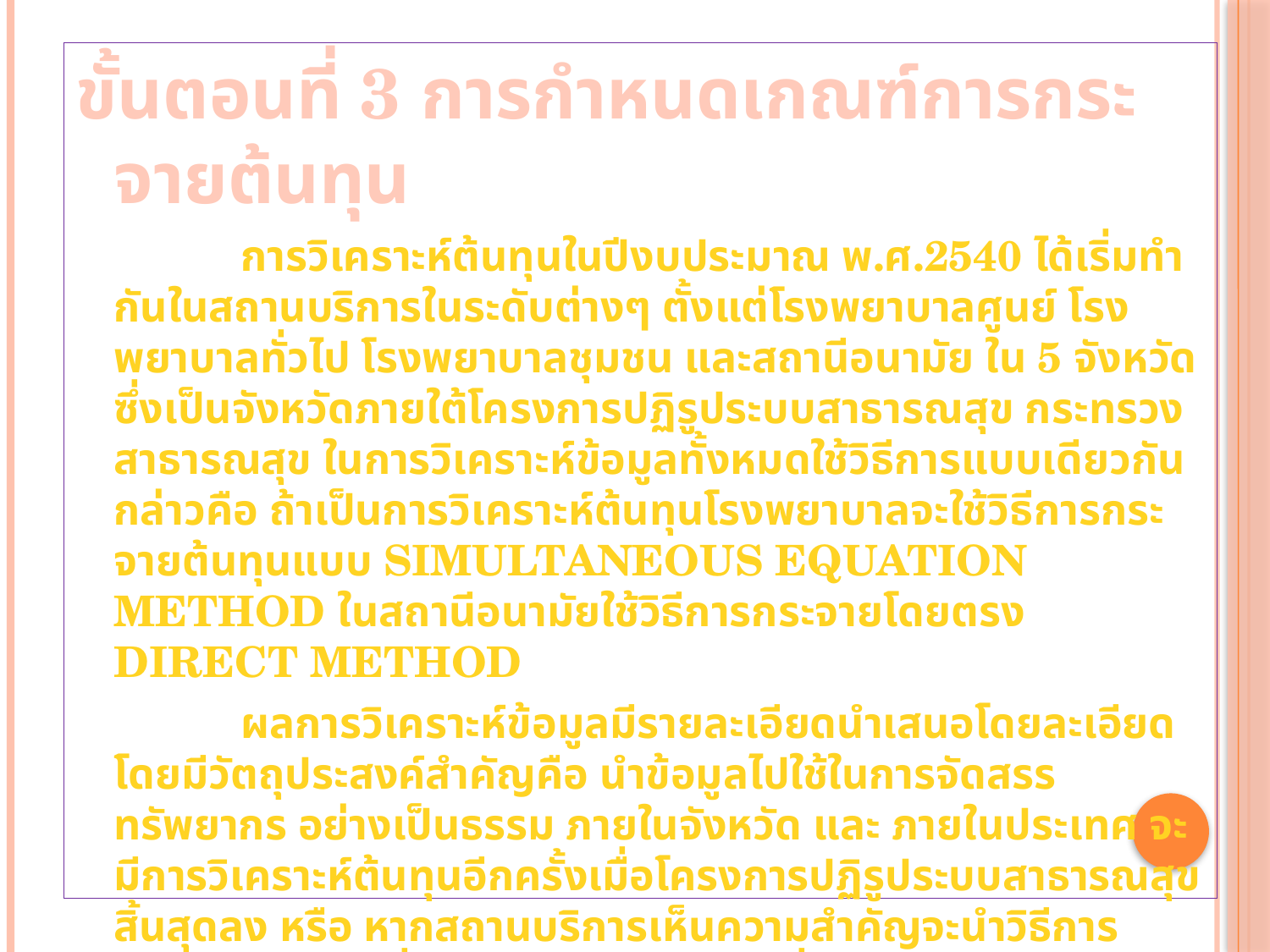

ขั้นตอนที่ 3 การกำหนดเกณฑ์การกระจายต้นทุน
		การวิเคราะห์ต้นทุนในปีงบประมาณ พ.ศ.2540 ได้เริ่มทำกันในสถานบริการในระดับต่างๆ ตั้งแต่โรงพยาบาลศูนย์ โรงพยาบาลทั่วไป โรงพยาบาลชุมชน และสถานีอนามัย ใน 5 จังหวัด ซึ่งเป็นจังหวัดภายใต้โครงการปฏิรูประบบสาธารณสุข กระทรวงสาธารณสุข ในการวิเคราะห์ข้อมูลทั้งหมดใช้วิธีการแบบเดียวกันกล่าวคือ ถ้าเป็นการวิเคราะห์ต้นทุนโรงพยาบาลจะใช้วิธีการกระจายต้นทุนแบบ Simultaneous equation method ในสถานีอนามัยใช้วิธีการกระจายโดยตรง Direct method
		ผลการวิเคราะห์ข้อมูลมีรายละเอียดนำเสนอโดยละเอียด โดยมีวัตถุประสงค์สำคัญคือ นำข้อมูลไปใช้ในการจัดสรรทรัพยากร อย่างเป็นธรรม ภายในจังหวัด และ ภายในประเทศ จะมีการวิเคราะห์ต้นทุนอีกครั้งเมื่อโครงการปฏิรูประบบสาธารณสุขสิ้นสุดลง หรือ หากสถานบริการเห็นความสำคัญจะนำวิธีการวิเคราะห์ต้นทุนเพื่อนำไปควบคุมต้นทุนเพื่อให้เกิดประสิทธิภาพสูงสุดในการใช้ทรัพยากร หรือ Good Health at Low Cost ก็สามารถกระทำได้